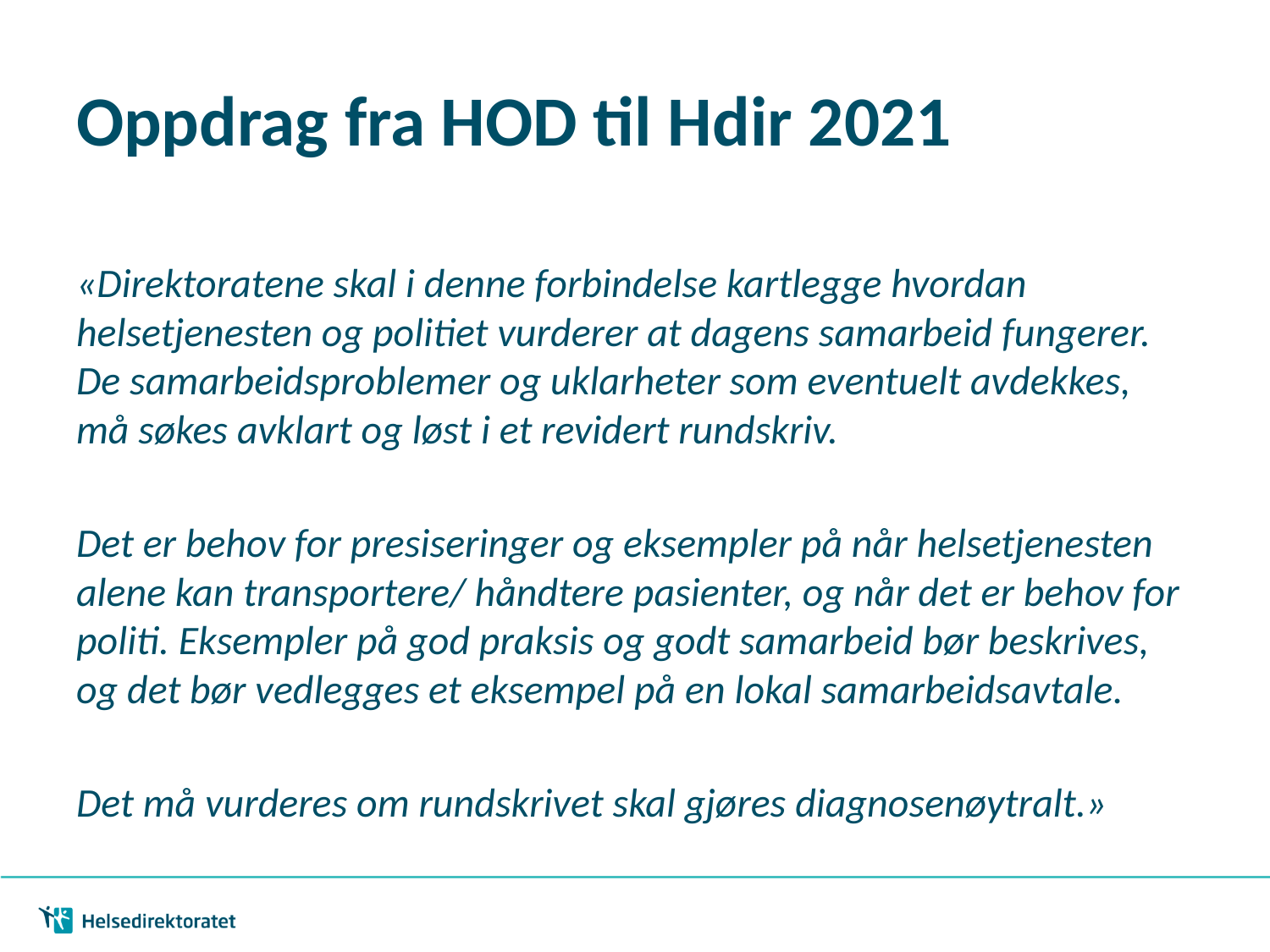

# Oppdrag fra HOD til Hdir 2021

«Direktoratene skal i denne forbindelse kartlegge hvordan helsetjenesten og politiet vurderer at dagens samarbeid fungerer. De samarbeidsproblemer og uklarheter som eventuelt avdekkes, må søkes avklart og løst i et revidert rundskriv.

Det er behov for presiseringer og eksempler på når helsetjenesten alene kan transportere/ håndtere pasienter, og når det er behov for politi. Eksempler på god praksis og godt samarbeid bør beskrives, og det bør vedlegges et eksempel på en lokal samarbeidsavtale.

Det må vurderes om rundskrivet skal gjøres diagnosenøytralt.»